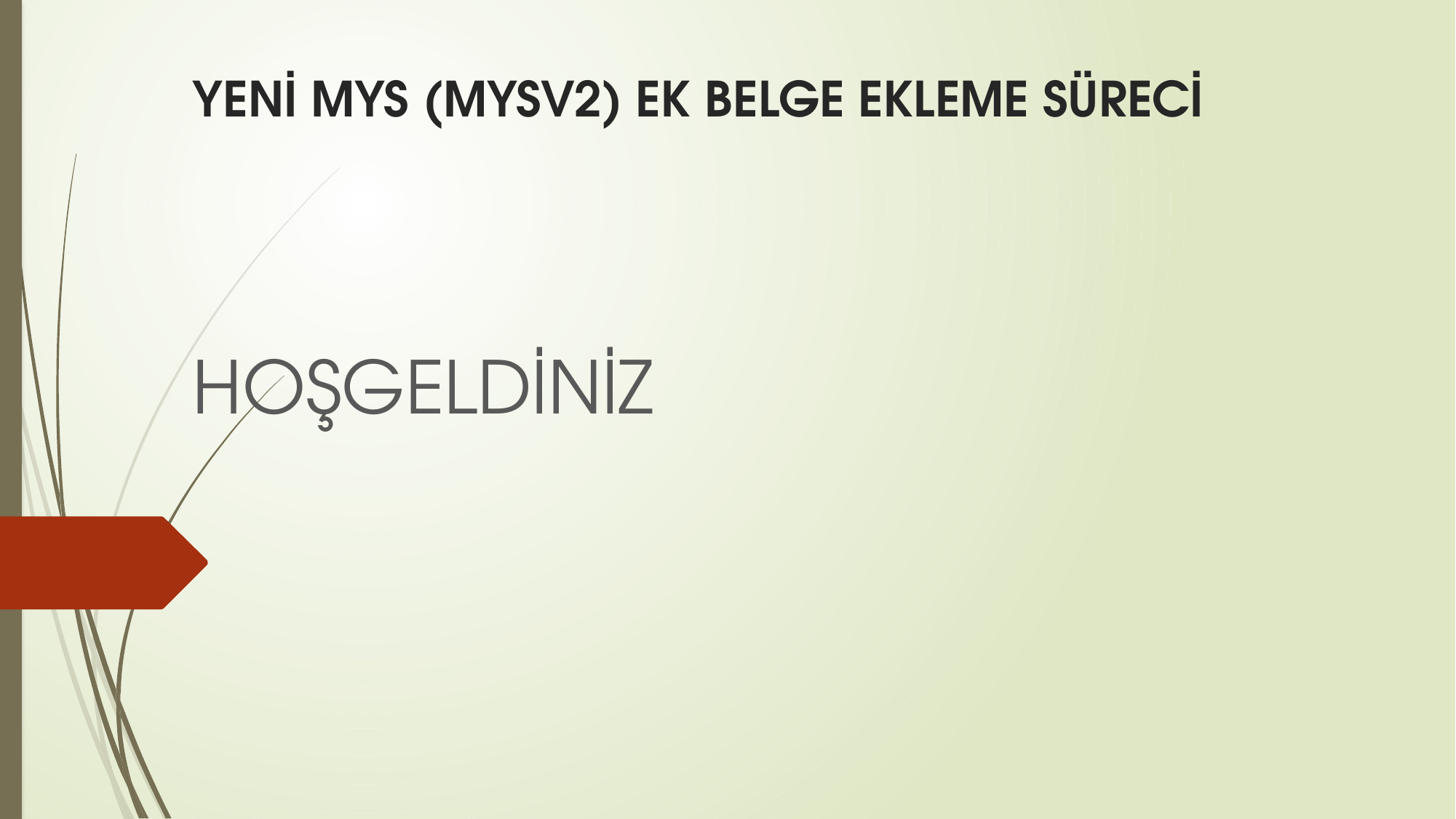

# YENİ MYS (MYSV2) EK BELGE EKLEME SÜRECİ

HOŞGELDİNİZ